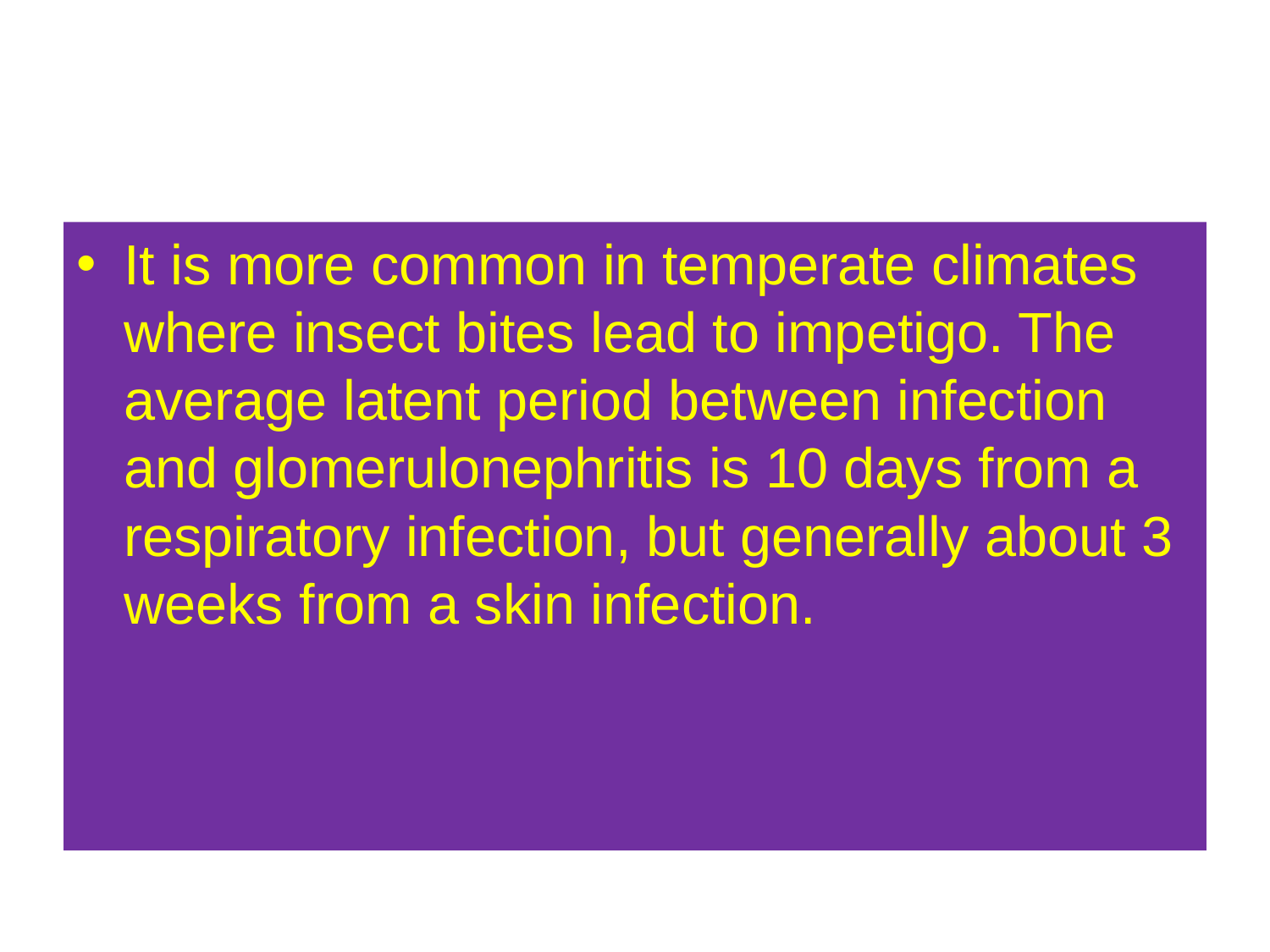

#
It is more common in temperate climates where insect bites lead to impetigo. The average latent period between infection and glomerulonephritis is 10 days from a respiratory infection, but generally about 3 weeks from a skin infection.